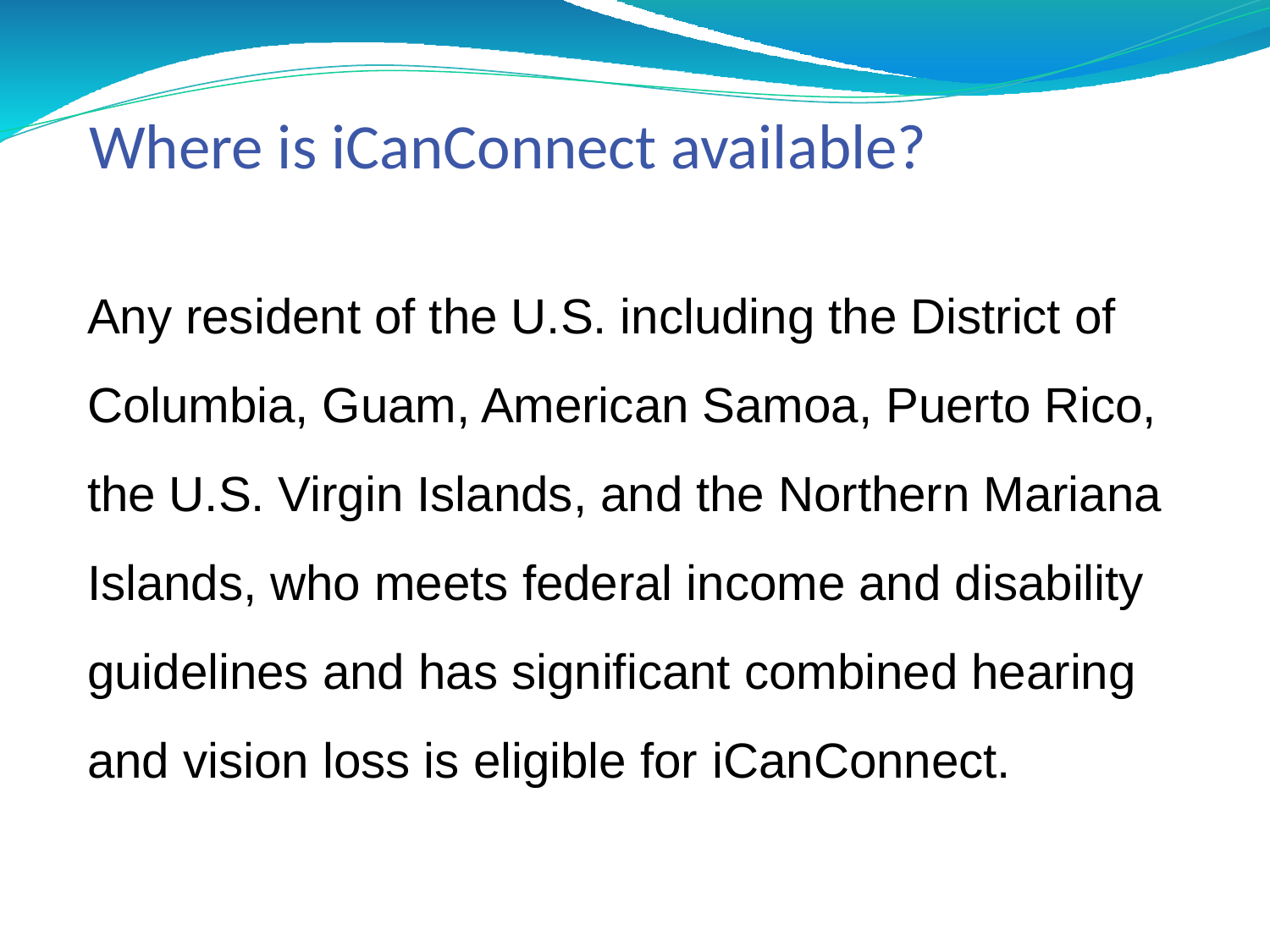

# Where is iCanConnect available?
Any resident of the U.S. including the District of  Columbia, Guam, American Samoa, Puerto Rico,  the U.S. Virgin Islands, and the Northern Mariana  Islands, who meets federal income and disability  guidelines and has significant combined hearing  and vision loss is eligible for iCanConnect.